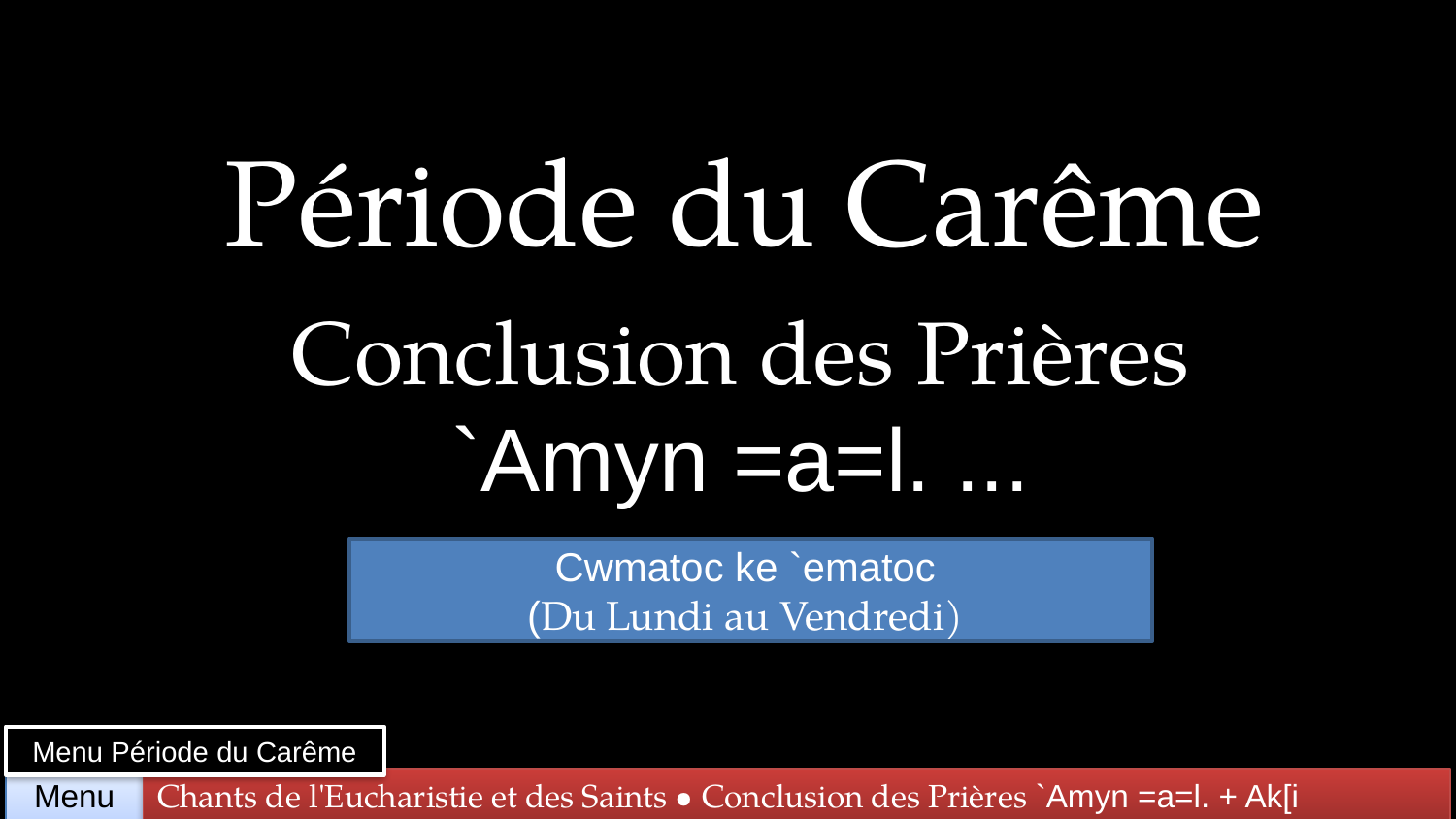

Période du Carême
Conclusion des Prières
`Amyn =a=l. ...
Cwmatoc ke `ematoc
(Du Lundi au Vendredi)
Menu Période du Carême
Chants de l'Eucharistie et des Saints • Conclusion des Prières `Amyn =a=l. + Ak[i
Menu